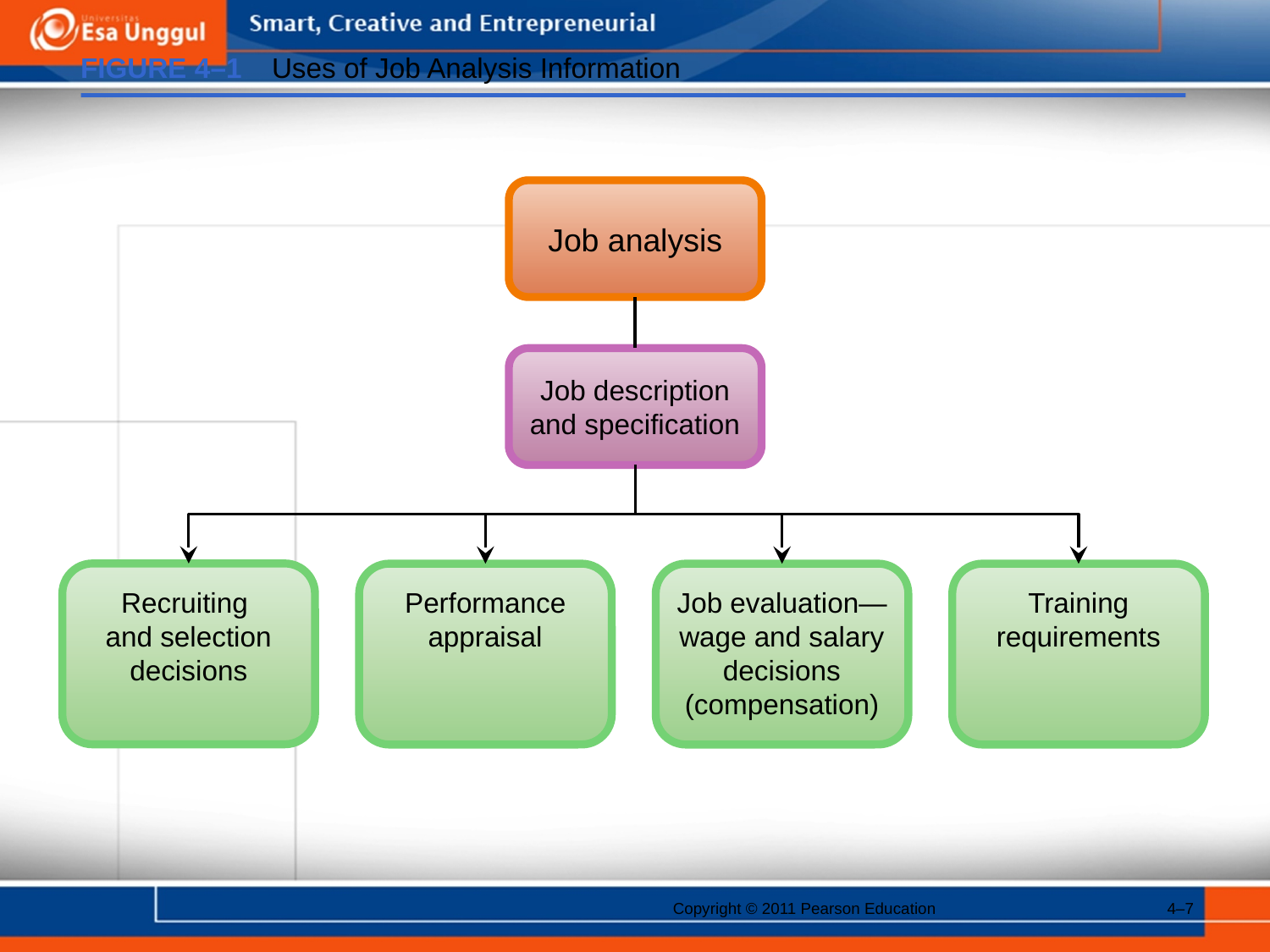

FIGURE 4–1	Uses of Job Analysis Information

Job analysis
Job description
and specification
Recruiting
and selection decisions
Performance appraisal
Job evaluation—wage and salary decisions (compensation)
Training requirements
Copyright © 2011 Pearson Education
4–7